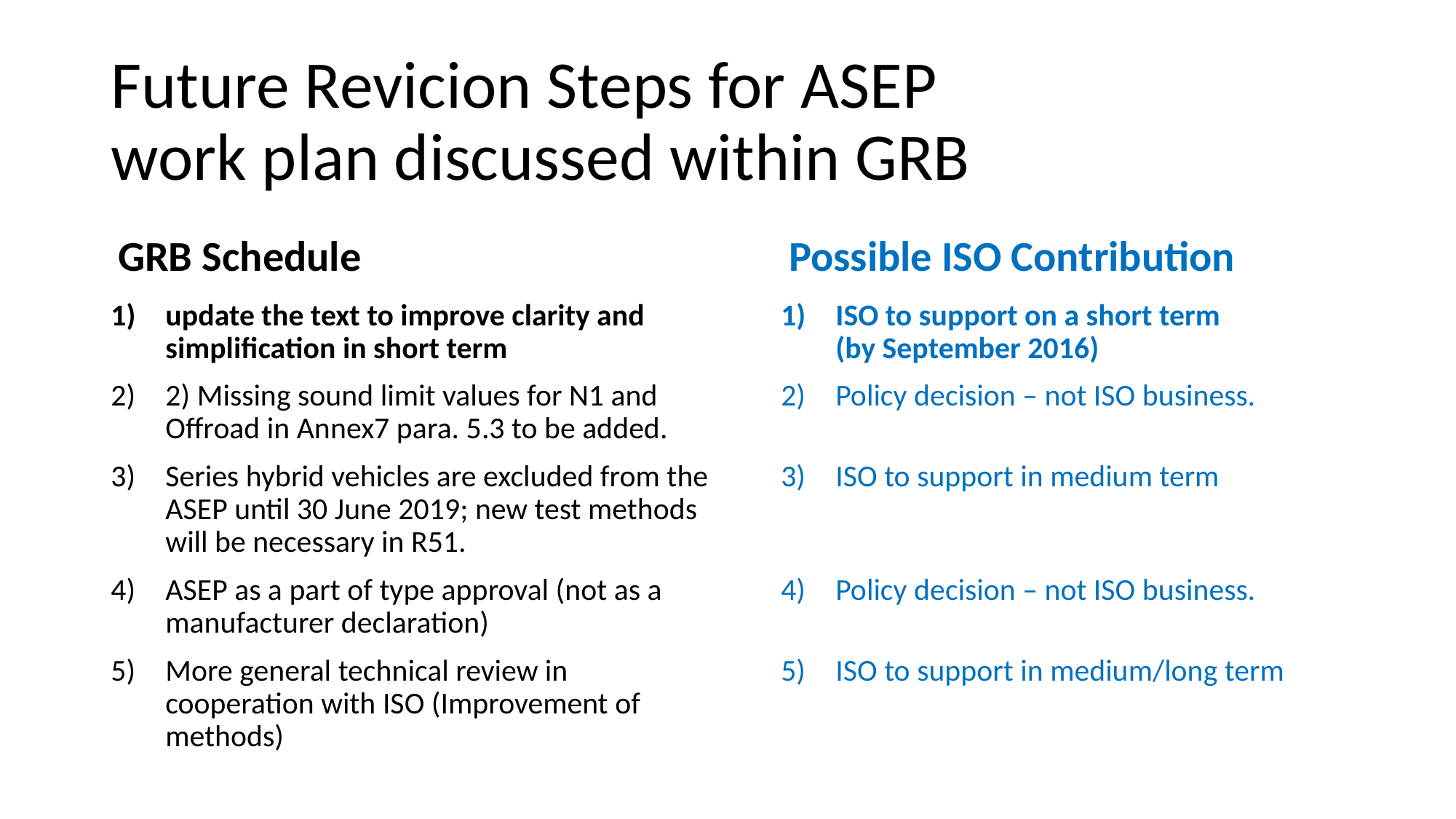

# Future Revicion Steps for ASEP work plan discussed within GRB
GRB Schedule
Possible ISO Contribution
update the text to improve clarity and simplification in short term
2) Missing sound limit values for N1 and Offroad in Annex7 para. 5.3 to be added.
Series hybrid vehicles are excluded from the ASEP until 30 June 2019; new test methods will be necessary in R51.
ASEP as a part of type approval (not as a manufacturer declaration)
More general technical review in cooperation with ISO (Improvement of methods)

ISO to support on a short term
(by September 2016)
Policy decision – not ISO business.
ISO to support in medium term
Policy decision – not ISO business.
ISO to support in medium/long term